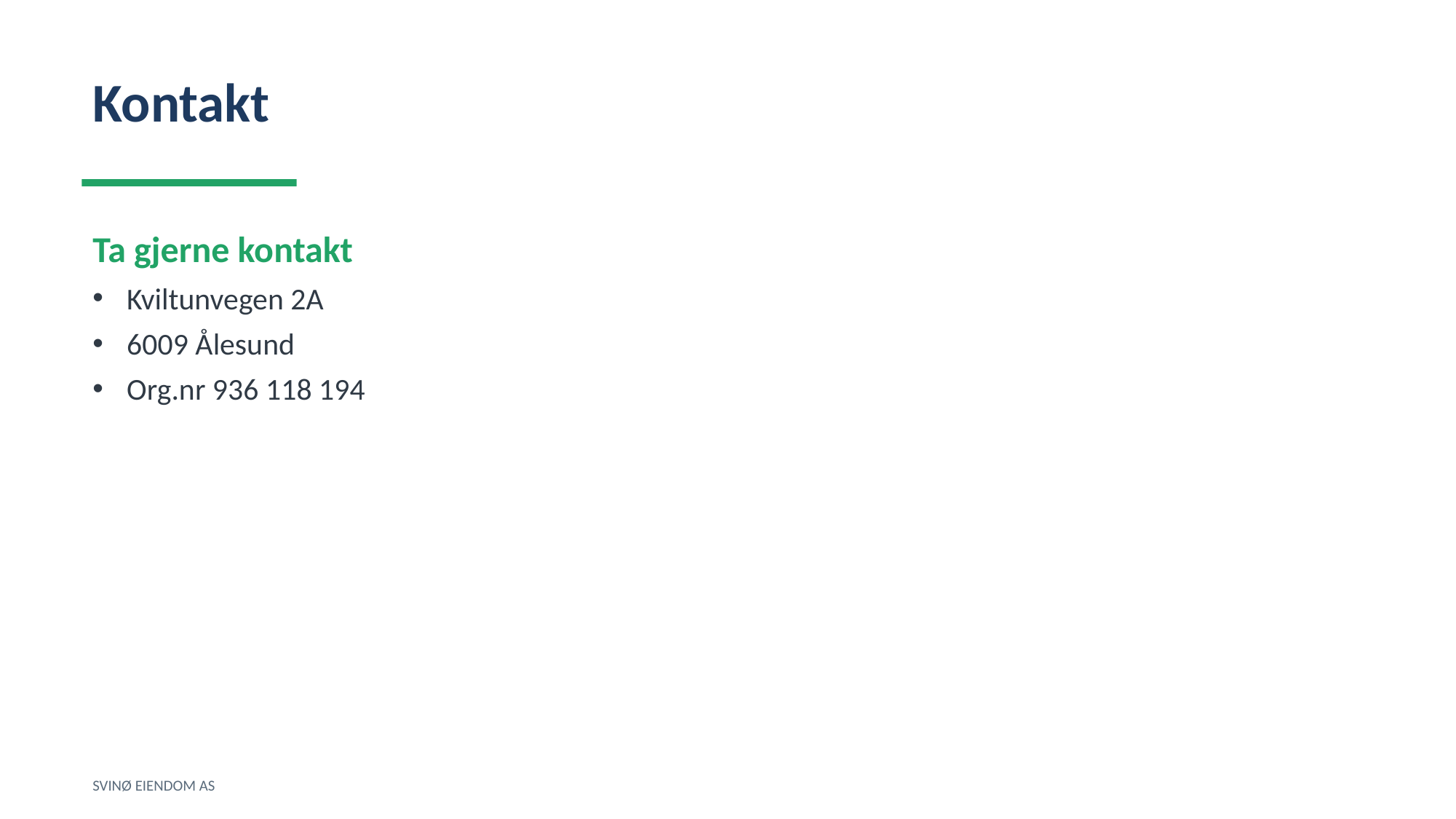

Kontakt

Ta gjerne kontakt
Kviltunvegen 2A
6009 Ålesund
Org.nr 936 118 194
SVINØ EIENDOM AS